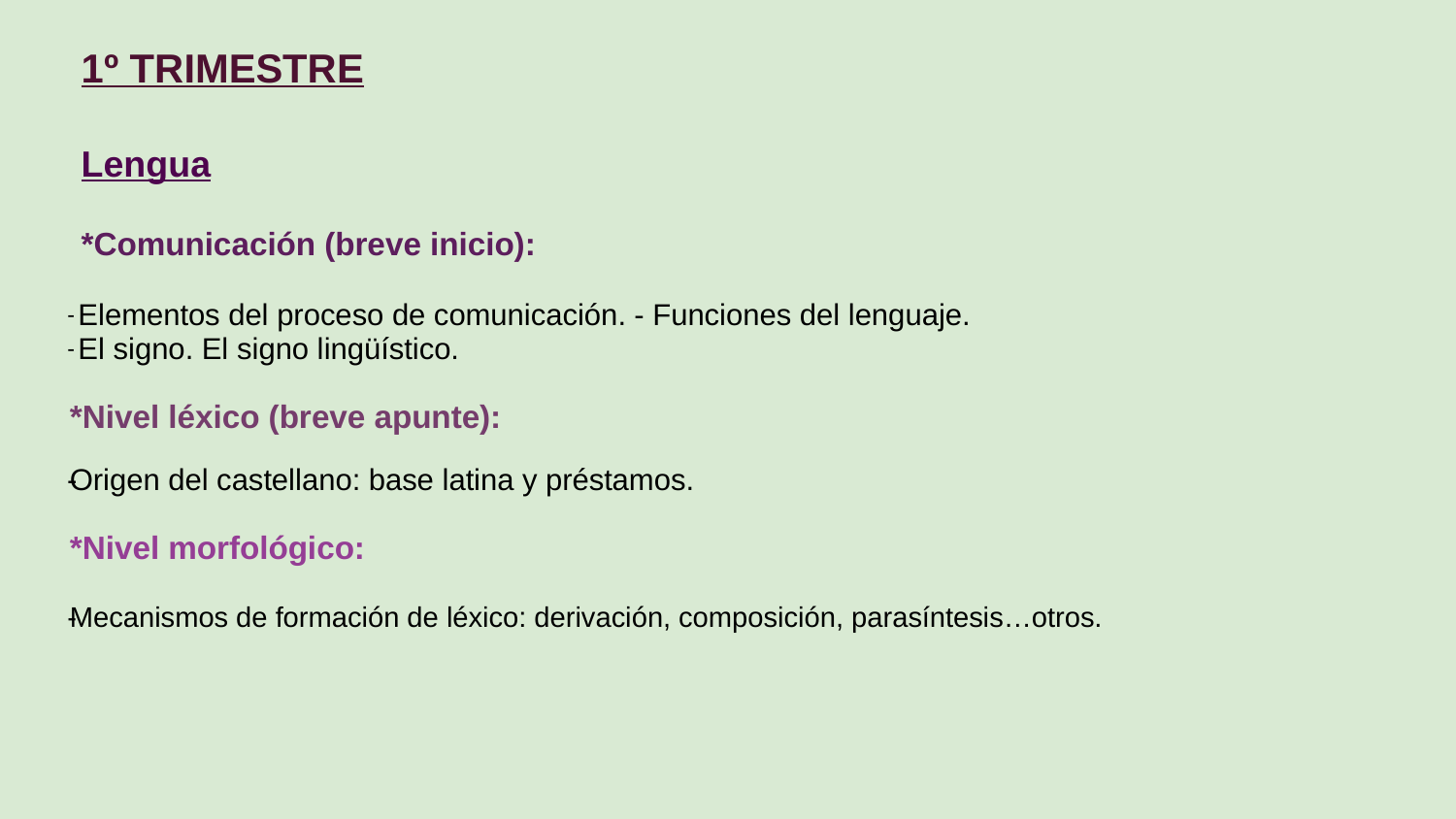

1º TRIMESTRE

Lengua

*Comunicación (breve inicio):

 Elementos del proceso de comunicación. - Funciones del lenguaje.
 El signo. El signo lingüístico.

*Nivel léxico (breve apunte):

Origen del castellano: base latina y préstamos.

*Nivel morfológico:

Mecanismos de formación de léxico: derivación, composición, parasíntesis…otros.